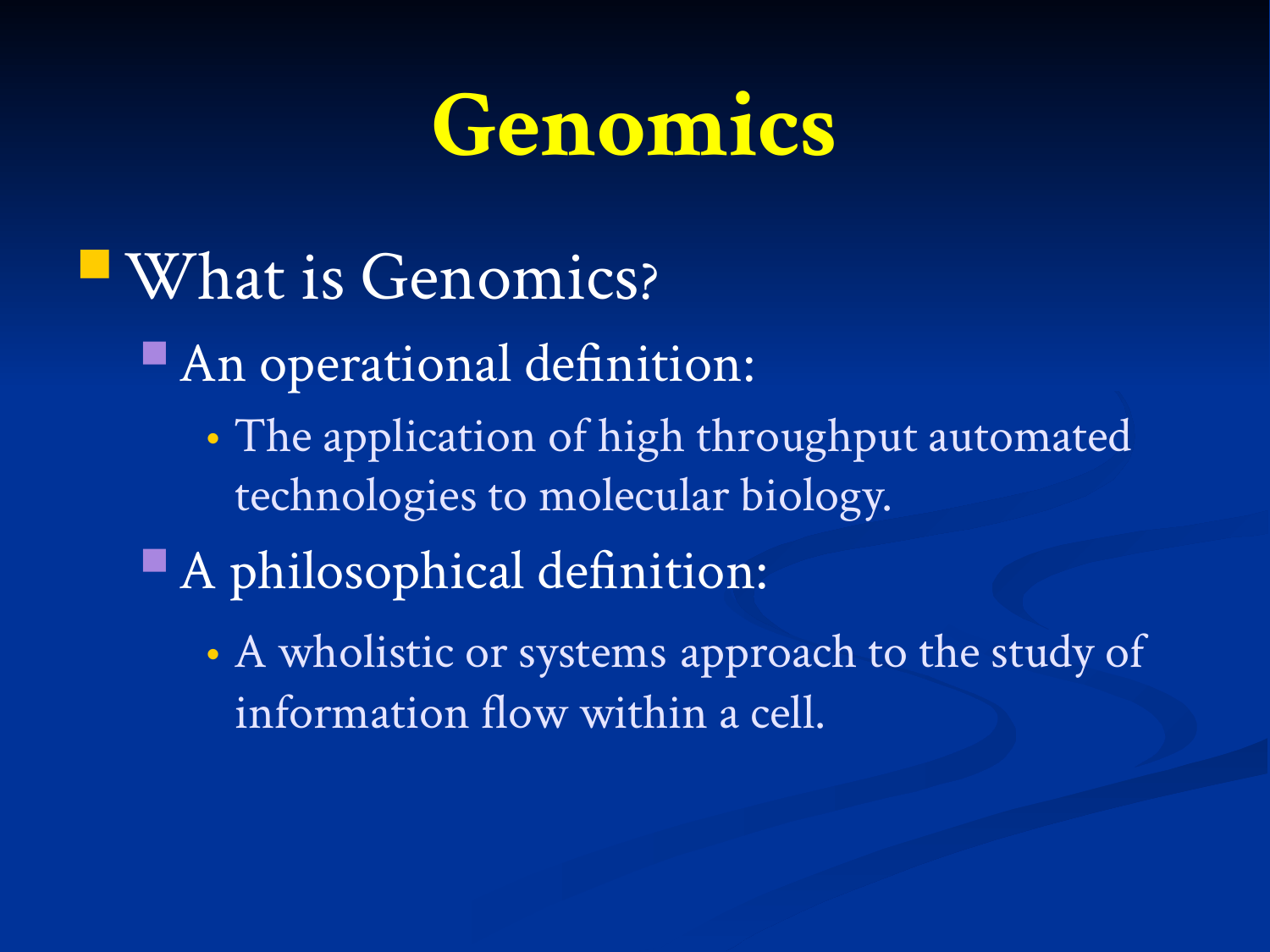

# Genomics
What is Genomics?
An operational definition:
• The application of high throughput automated technologies to molecular biology.
A philosophical definition:
• A wholistic or systems approach to the study of information flow within a cell.